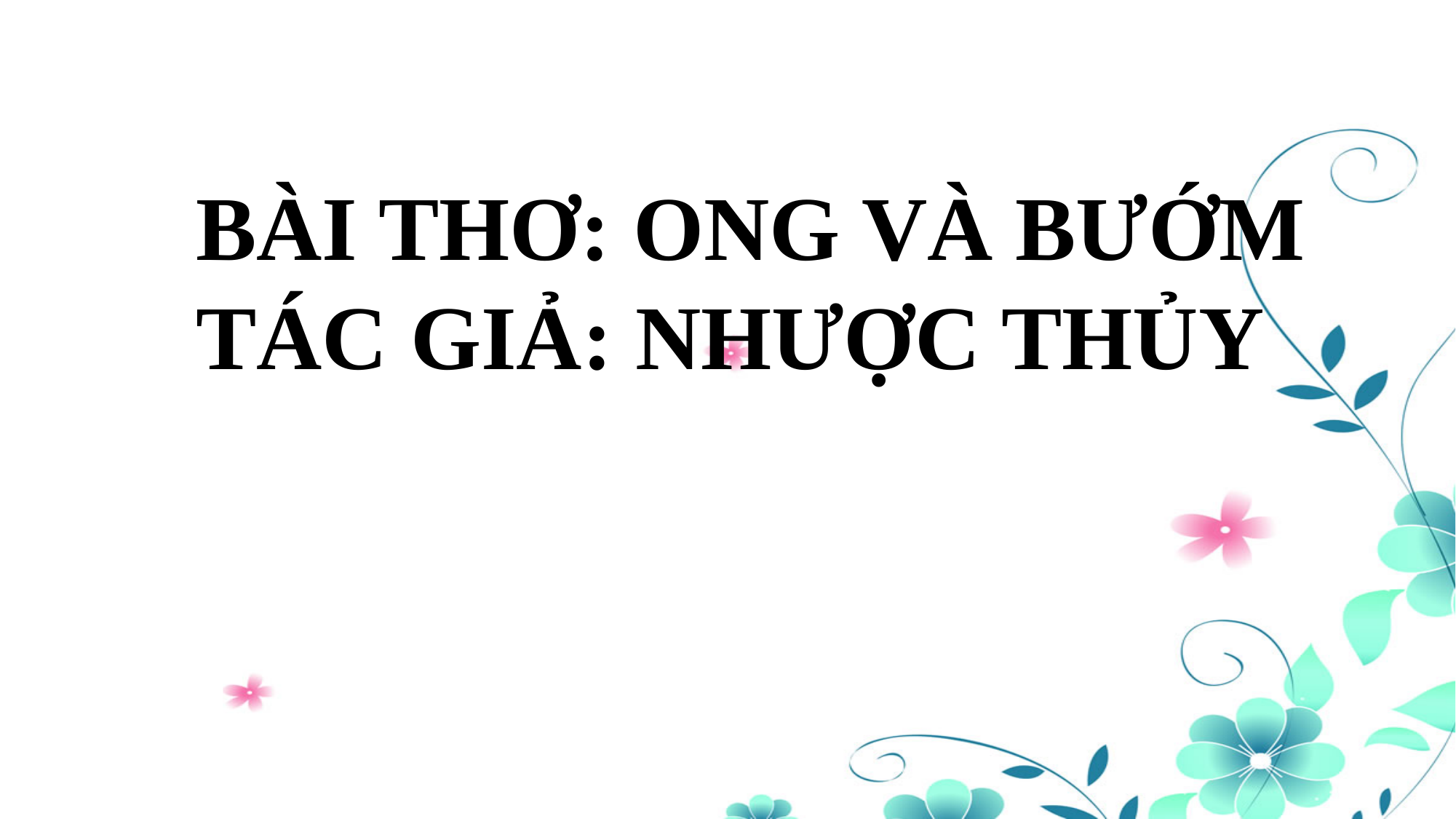

BÀI THƠ: ONG VÀ BƯỚM
TÁC GIẢ: NHƯỢC THỦY